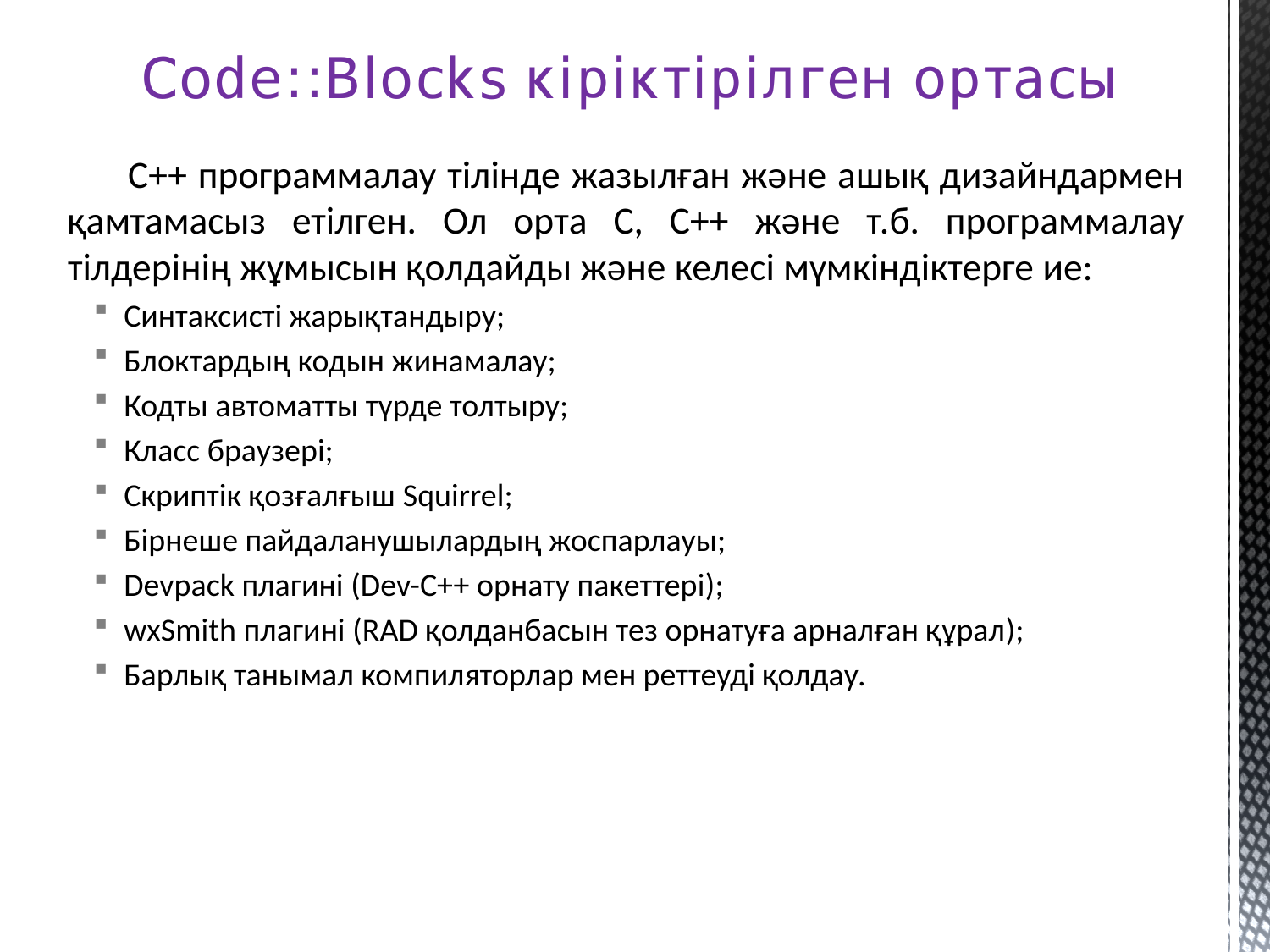

# Code::Blocks кіріктірілген ортасы
С++ программалау тілінде жазылған және ашық дизайндармен қамтамасыз етілген. Ол орта С, С++ және т.б. программалау тілдерінің жұмысын қолдайды және келесі мүмкіндіктерге ие:
Синтаксисті жарықтандыру;
Блоктардың кодын жинамалау;
Кодты автоматты түрде толтыру;
Класс браузері;
Скриптік қозғалғыш Squirrel;
Бірнеше пайдаланушылардың жоспарлауы;
Devpack плагині (Dev-C++ орнату пакеттері);
wxSmith плагині (RAD қолданбасын тез орнатуға арналған құрал);
Барлық танымал компиляторлар мен реттеуді қолдау.